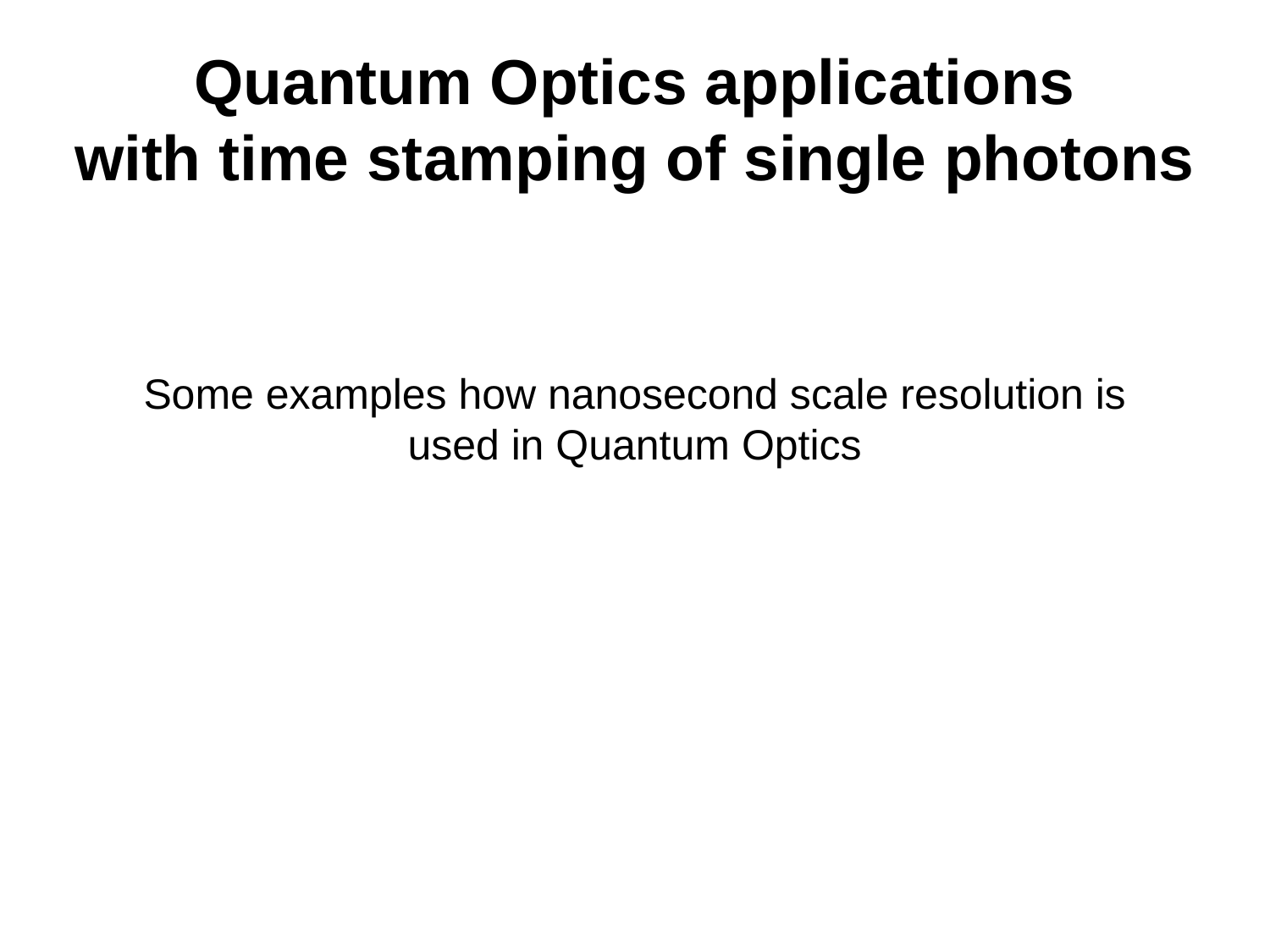

# Quantum Optics applications
with time stamping of single photons
Some examples how nanosecond scale resolution is used in Quantum Optics